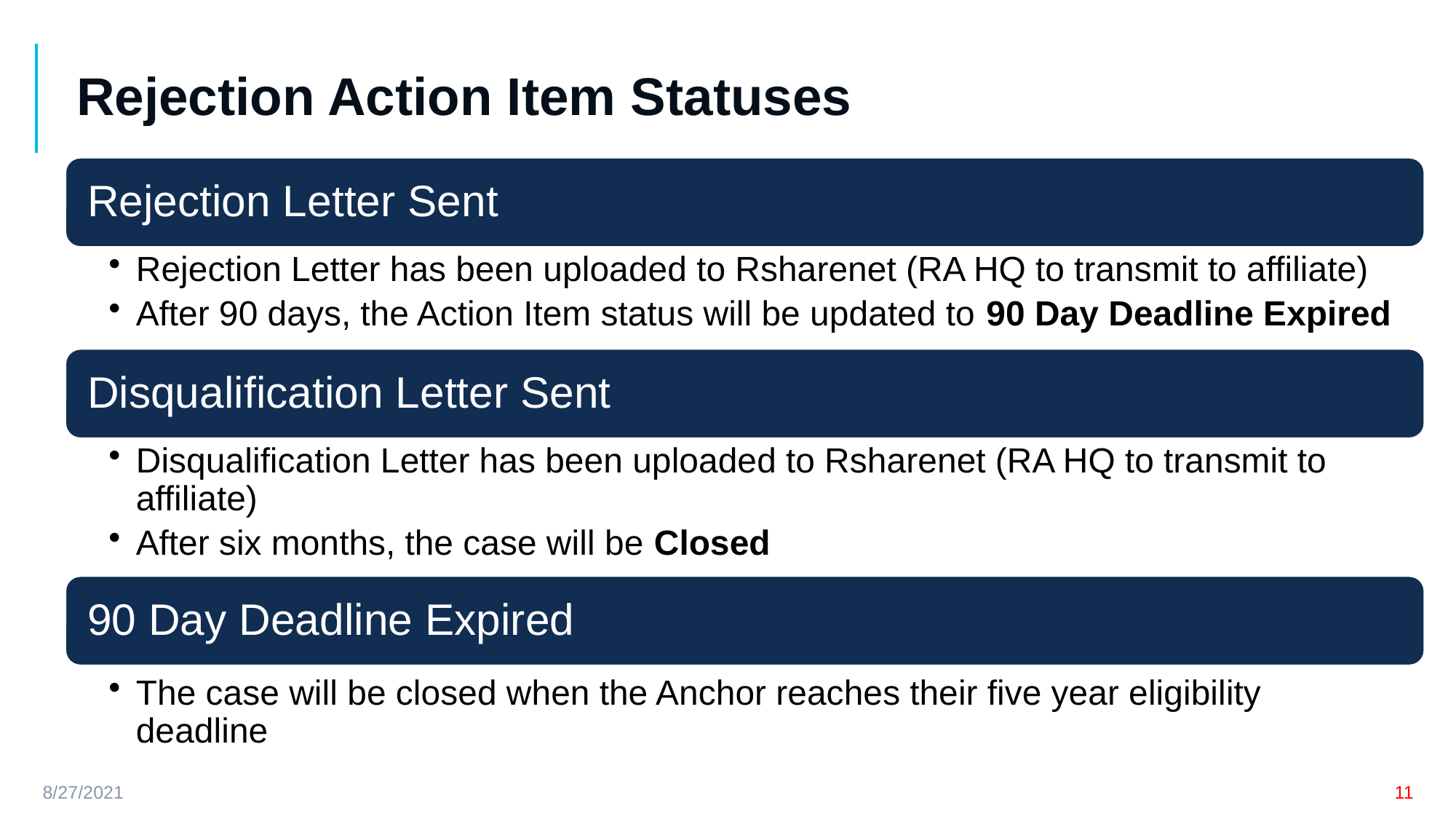

# Rejection Action Item Statuses
Rejection Letter Sent
Rejection Letter has been uploaded to Rsharenet (RA HQ to transmit to affiliate)
After 90 days, the Action Item status will be updated to 90 Day Deadline Expired
Disqualification Letter Sent
Disqualification Letter has been uploaded to Rsharenet (RA HQ to transmit to affiliate)
After six months, the case will be Closed
90 Day Deadline Expired
The case will be closed when the Anchor reaches their five year eligibility deadline
8/27/2021
11